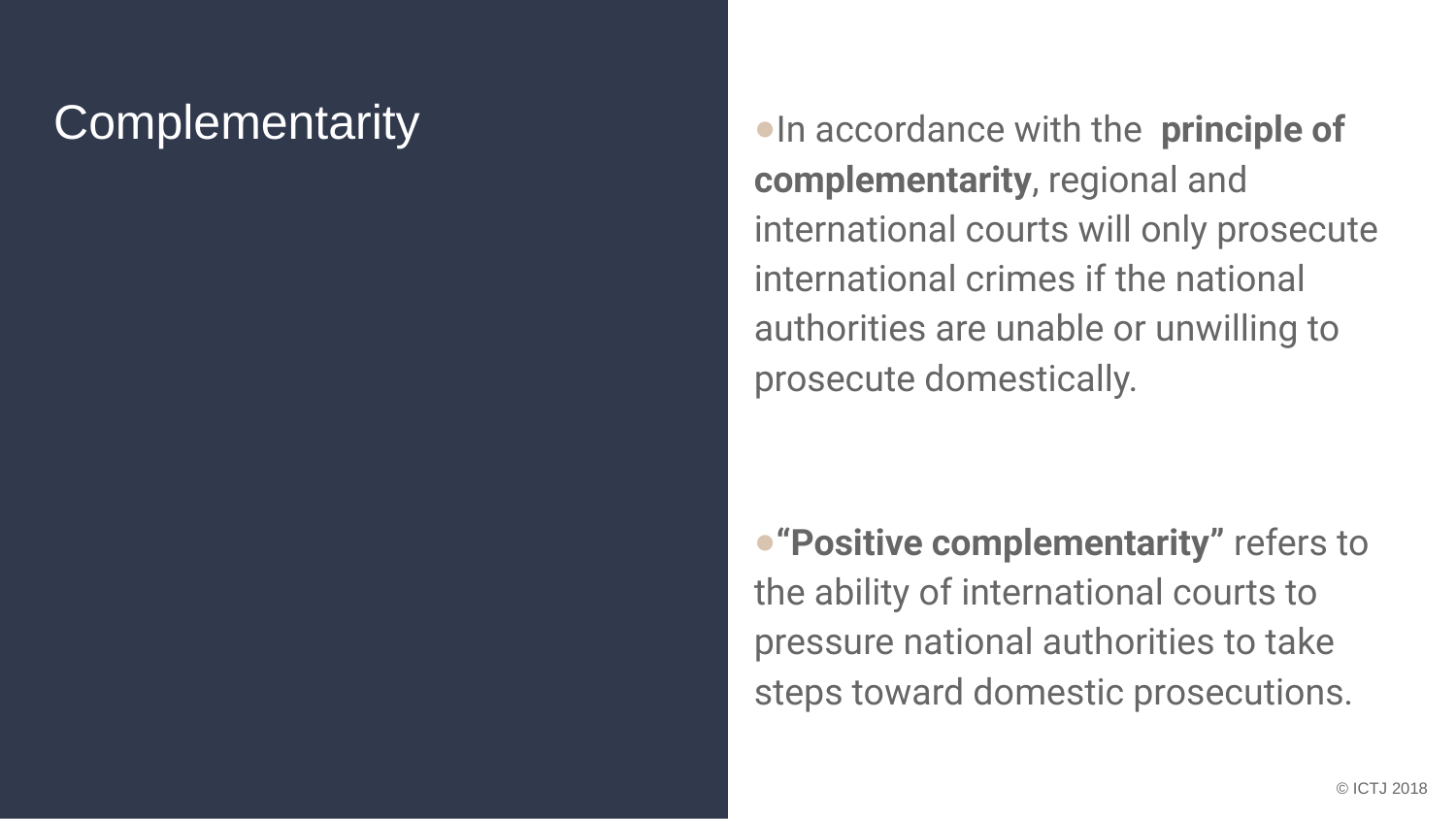

# Complementarity
In accordance with the  principle of complementarity, regional and international courts will only prosecute international crimes if the national authorities are unable or unwilling to prosecute domestically.

“Positive complementarity” refers to the ability of international courts to pressure national authorities to take steps toward domestic prosecutions.
© ICTJ 2018